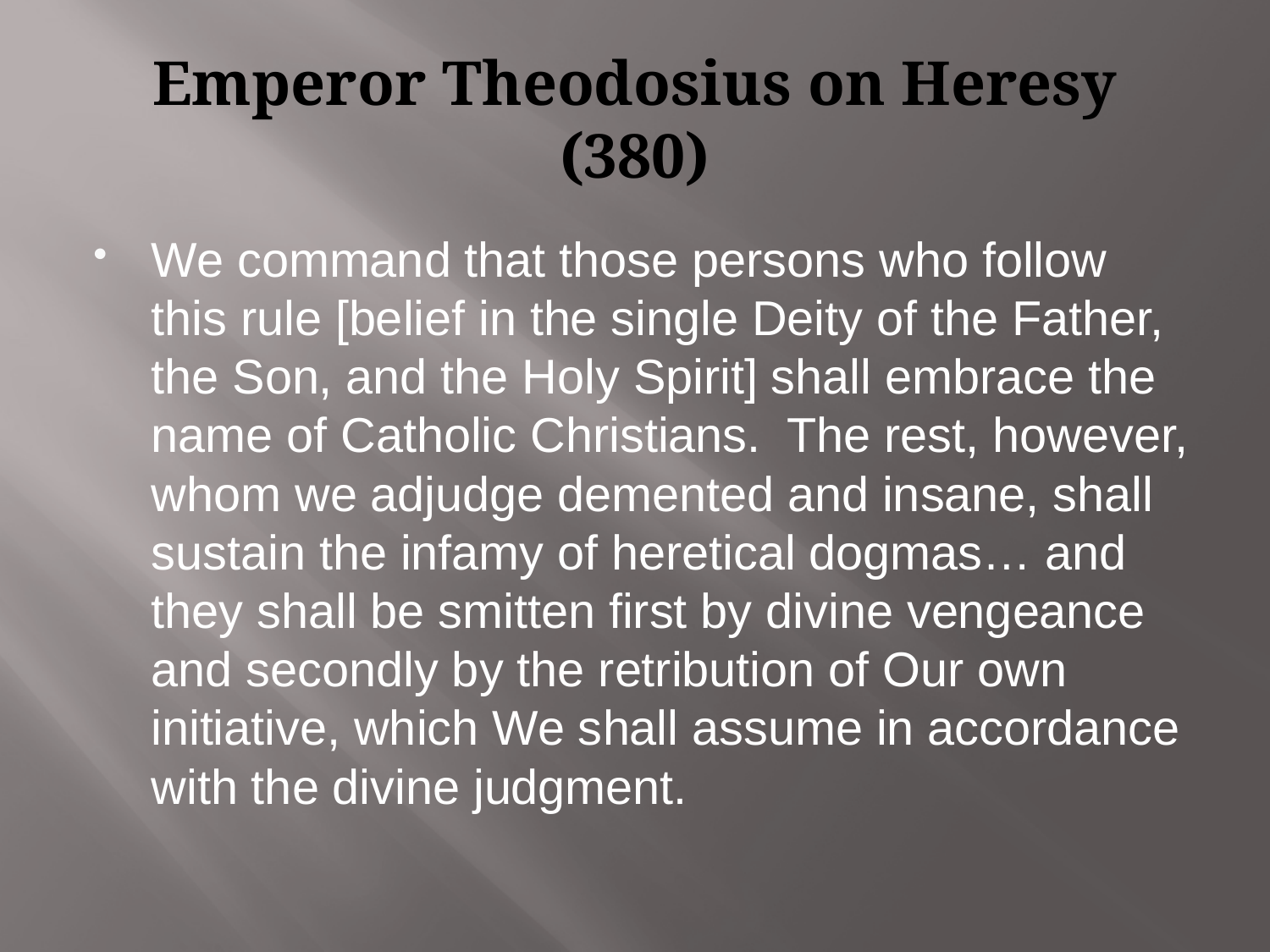

# Emperor Theodosius on Heresy (380)
We command that those persons who follow this rule [belief in the single Deity of the Father, the Son, and the Holy Spirit] shall embrace the name of Catholic Christians.  The rest, however, whom we adjudge demented and insane, shall sustain the infamy of heretical dogmas… and they shall be smitten first by divine vengeance and secondly by the retribution of Our own initiative, which We shall assume in accordance with the divine judgment.